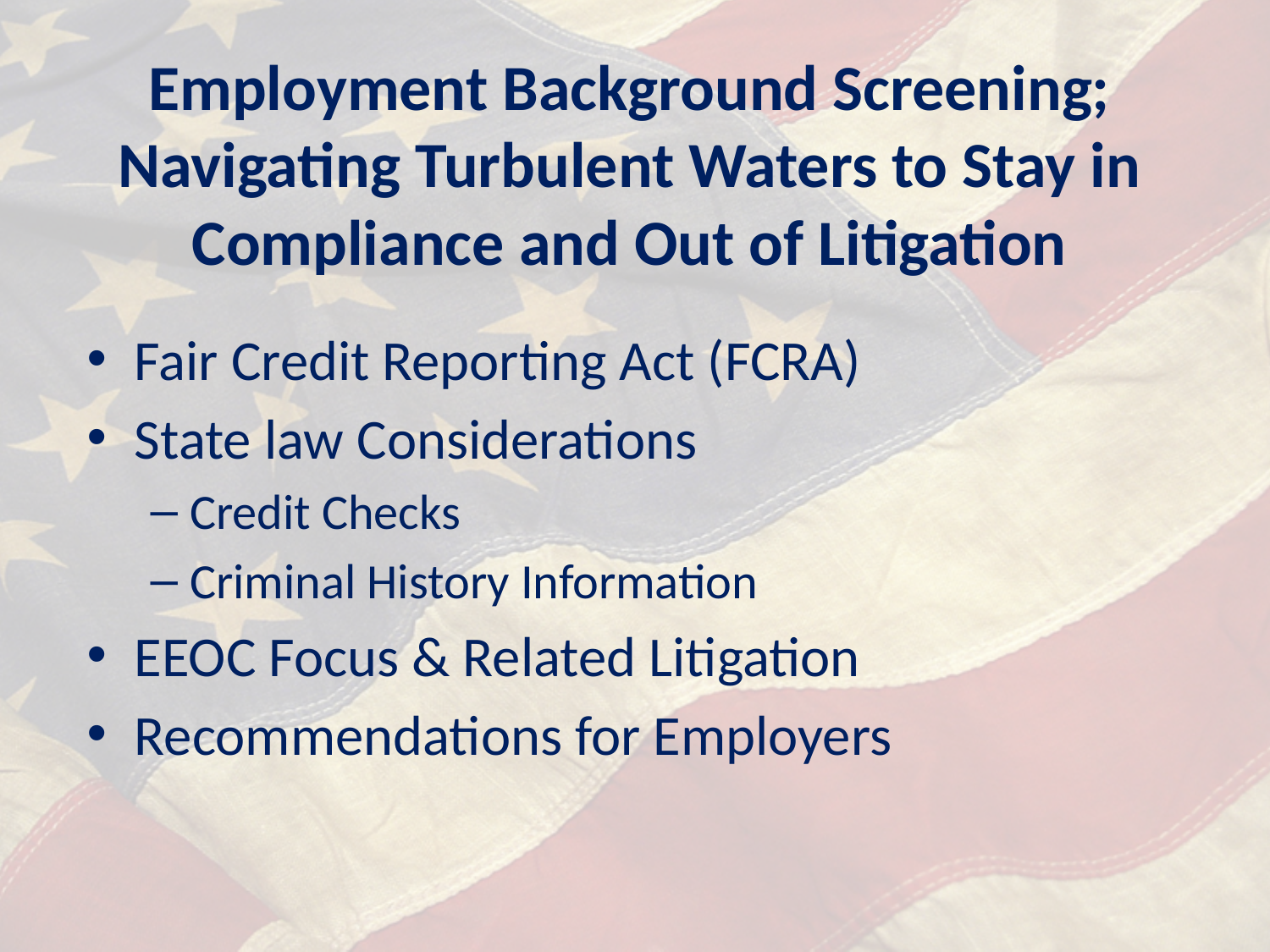

# Employment Background Screening; Navigating Turbulent Waters to Stay in Compliance and Out of Litigation
Fair Credit Reporting Act (FCRA)
State law Considerations
Credit Checks
Criminal History Information
EEOC Focus & Related Litigation
Recommendations for Employers